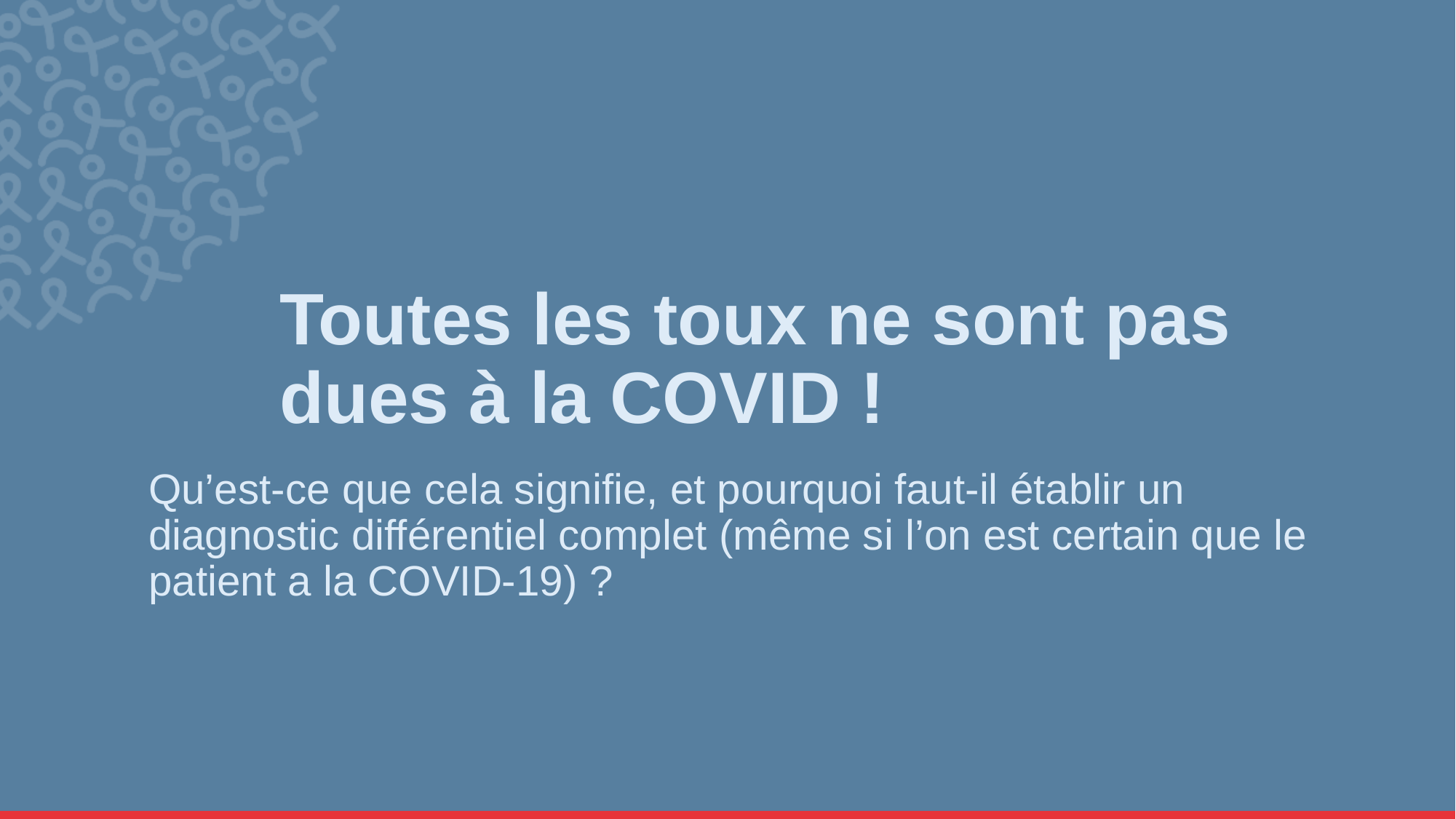

# Toutes les toux ne sont pas dues à la COVID !
Qu’est-ce que cela signifie, et pourquoi faut-il établir un diagnostic différentiel complet (même si l’on est certain que le patient a la COVID-19) ?